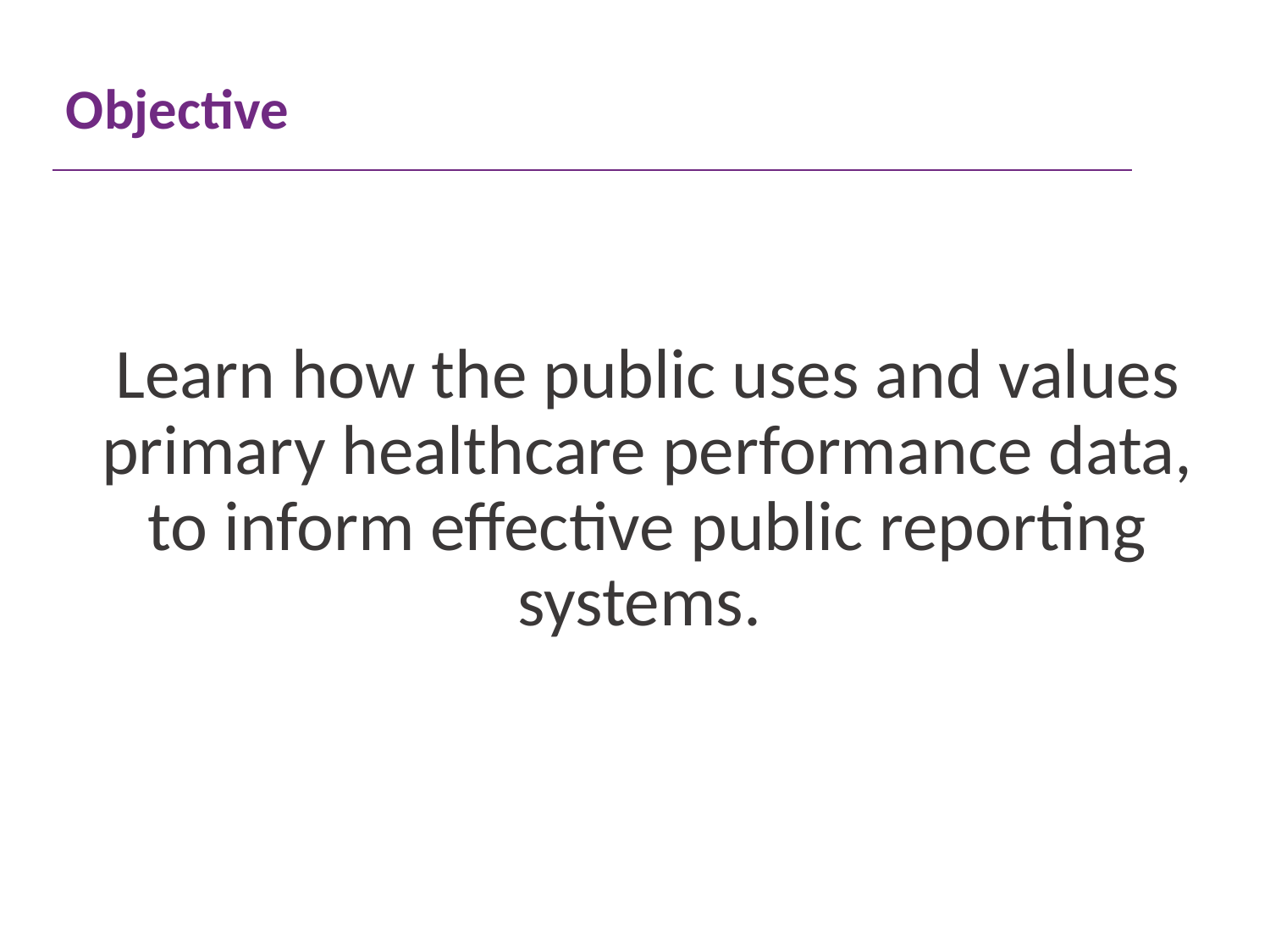

# Objective

Learn how the public uses and values primary healthcare performance data, to inform effective public reporting systems.